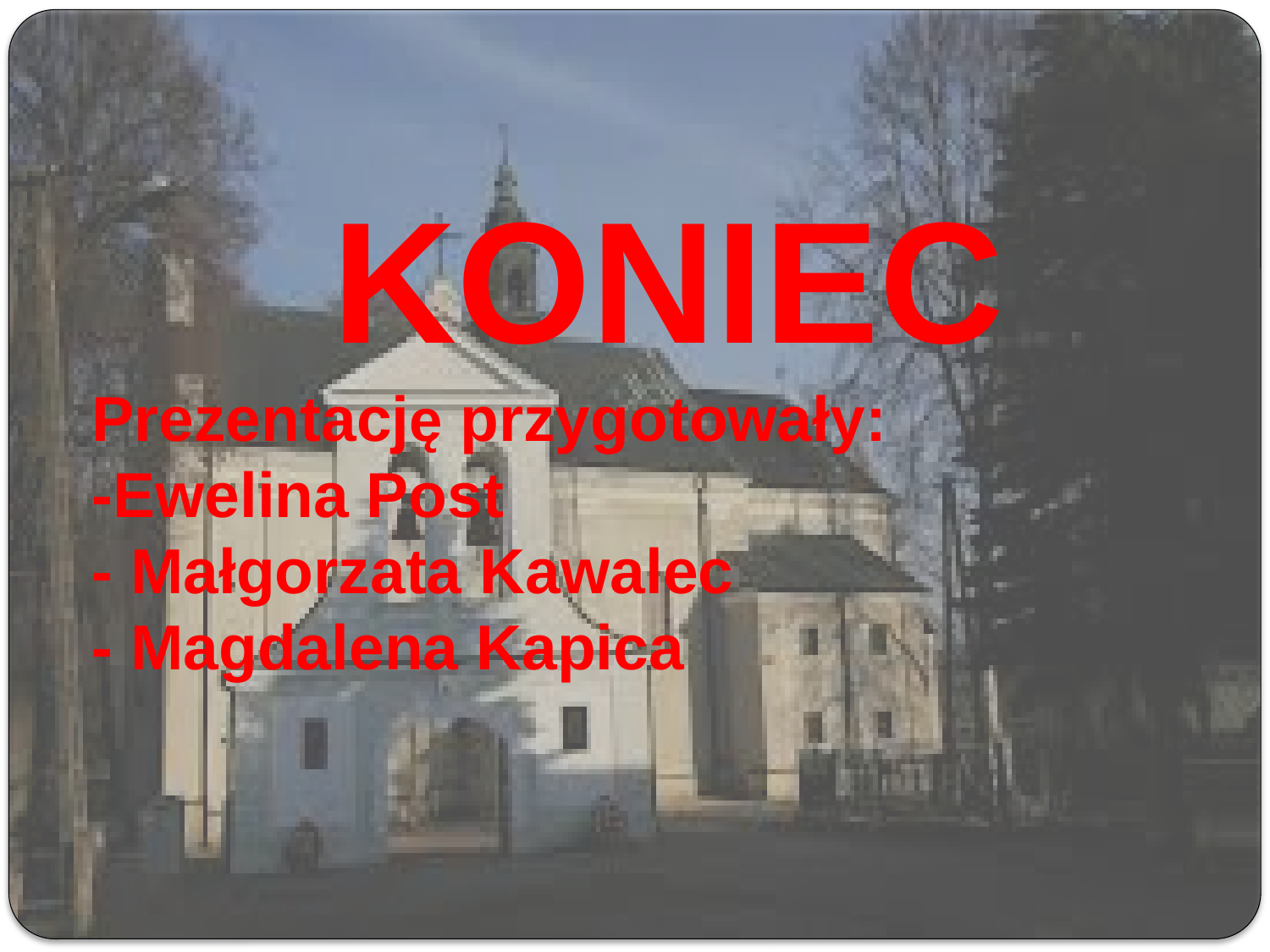

# KONIEC Prezentację przygotowały: -Ewelina Post - Małgorzata Kawalec - Magdalena Kapica